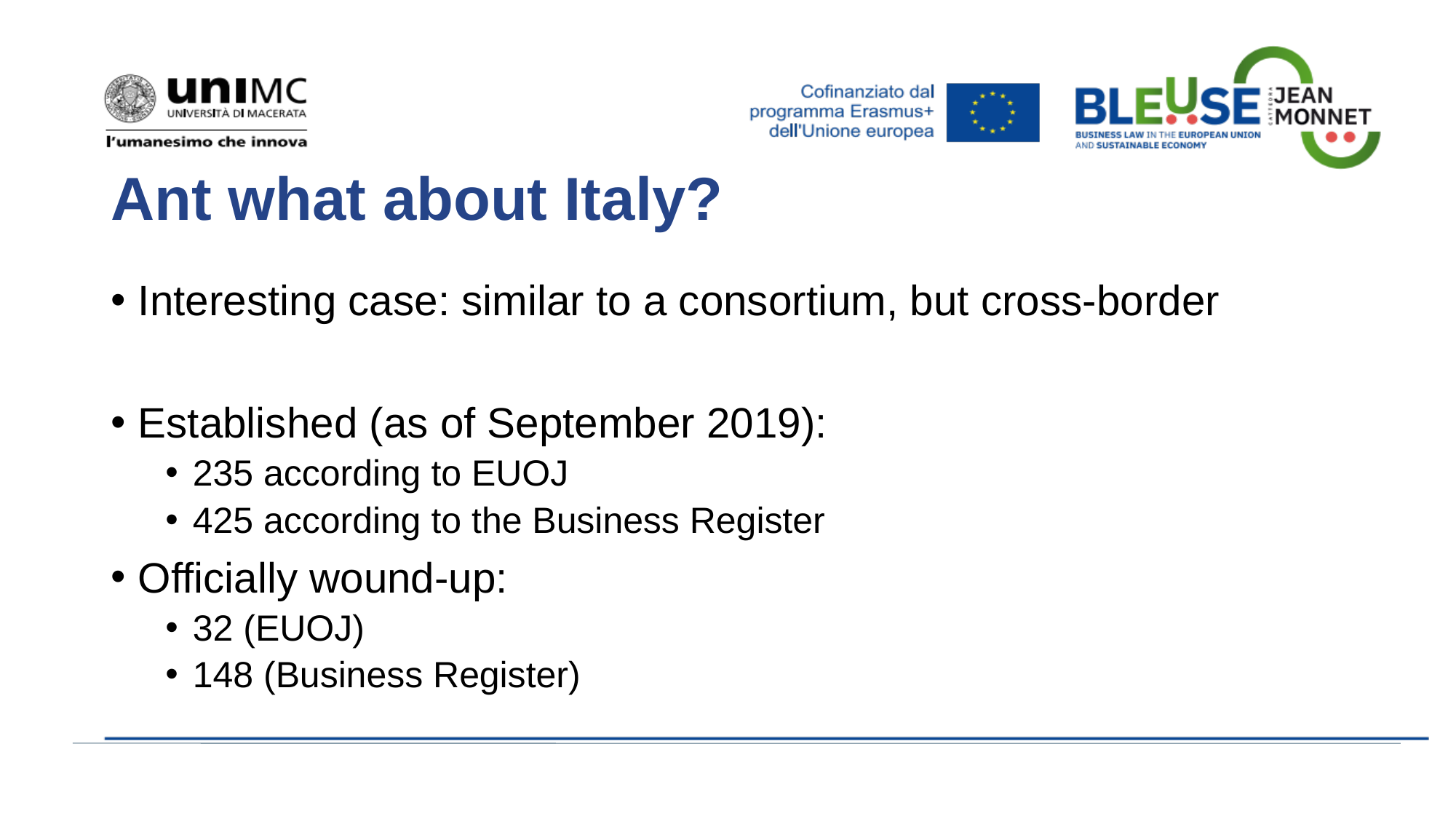

# Ant what about Italy?
Interesting case: similar to a consortium, but cross-border

Established (as of September 2019):
235 according to EUOJ
425 according to the Business Register
Officially wound-up:
32 (EUOJ)
148 (Business Register)